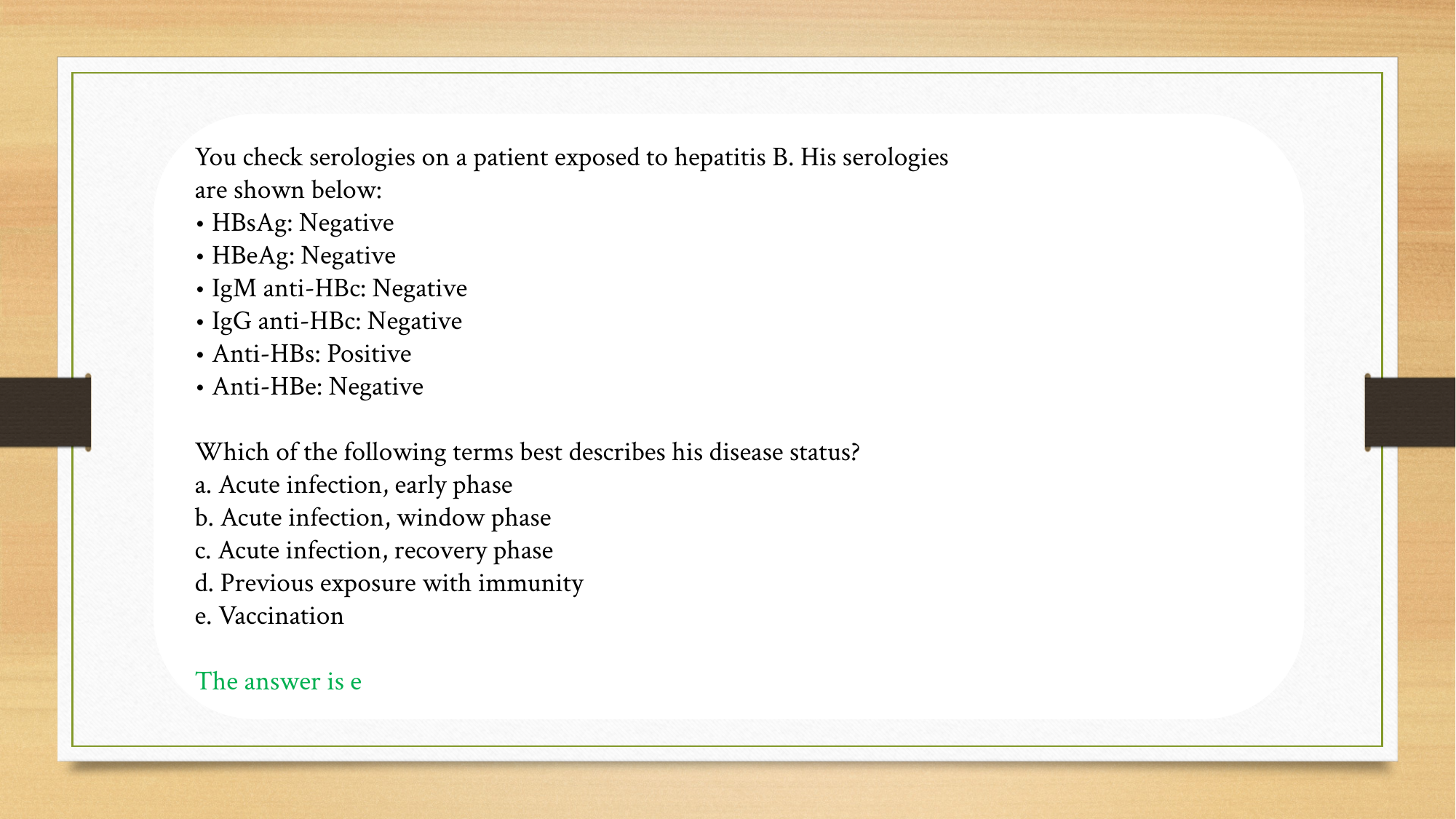

You check serologies on a patient exposed to hepatitis B. His serologies
are shown below:
• HBsAg: Negative
• HBeAg: Negative
• IgM anti-HBc: Negative
• IgG anti-HBc: Negative
• Anti-HBs: Positive
• Anti-HBe: Negative

Which of the following terms best describes his disease status?
a. Acute infection, early phase
b. Acute infection, window phase
c. Acute infection, recovery phase
d. Previous exposure with immunity
e. Vaccination

The answer is e